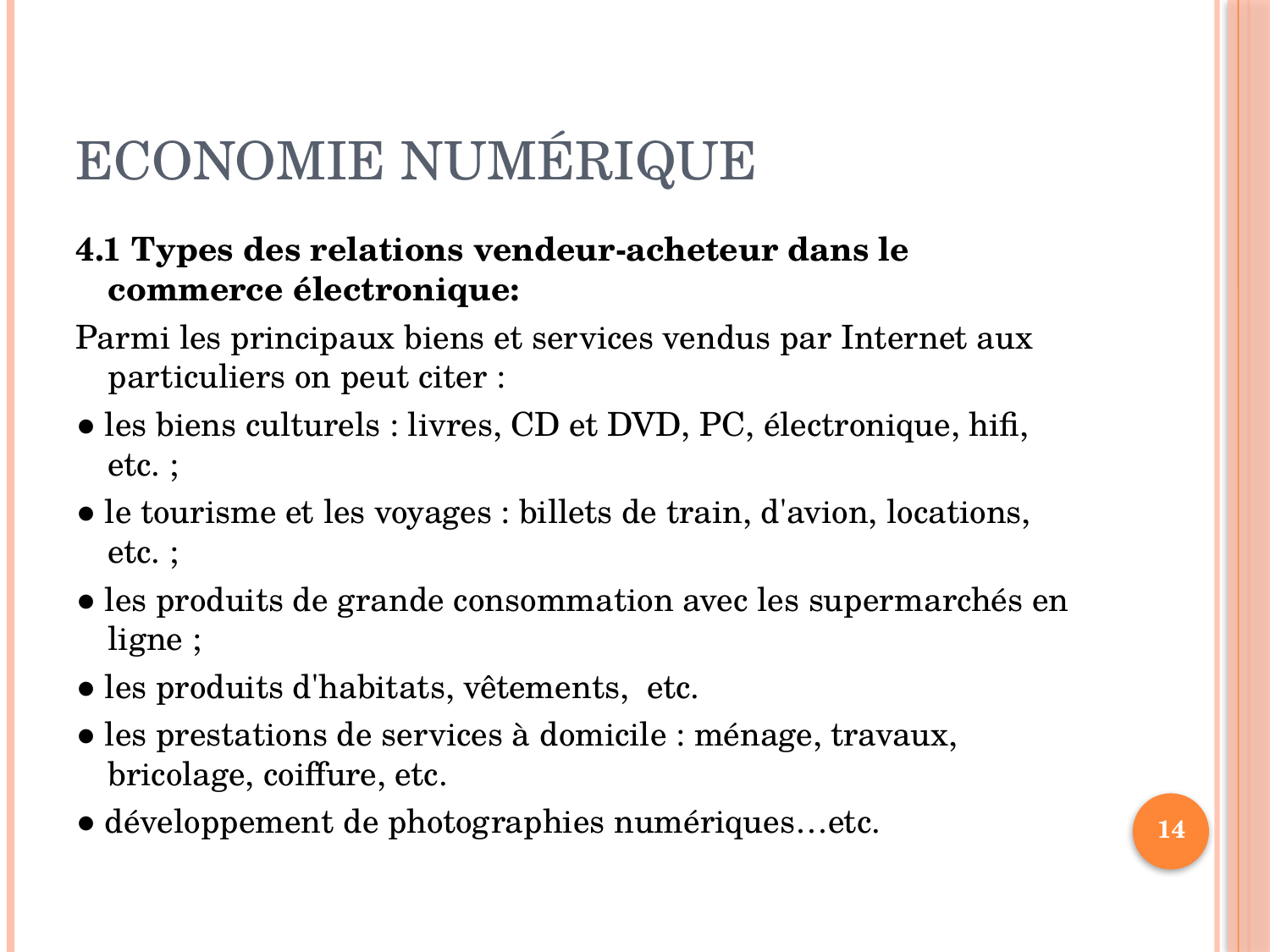

# Economie Numérique
4.1 Types des relations vendeur-acheteur dans le commerce électronique:
Parmi les principaux biens et services vendus par Internet aux particuliers on peut citer :
● les biens culturels : livres, CD et DVD, PC, électronique, hifi, etc. ;
● le tourisme et les voyages : billets de train, d'avion, locations, etc. ;
● les produits de grande consommation avec les supermarchés en ligne ;
● les produits d'habitats, vêtements,  etc.
● les prestations de services à domicile : ménage, travaux, bricolage, coiffure, etc.
● développement de photographies numériques…etc.

14